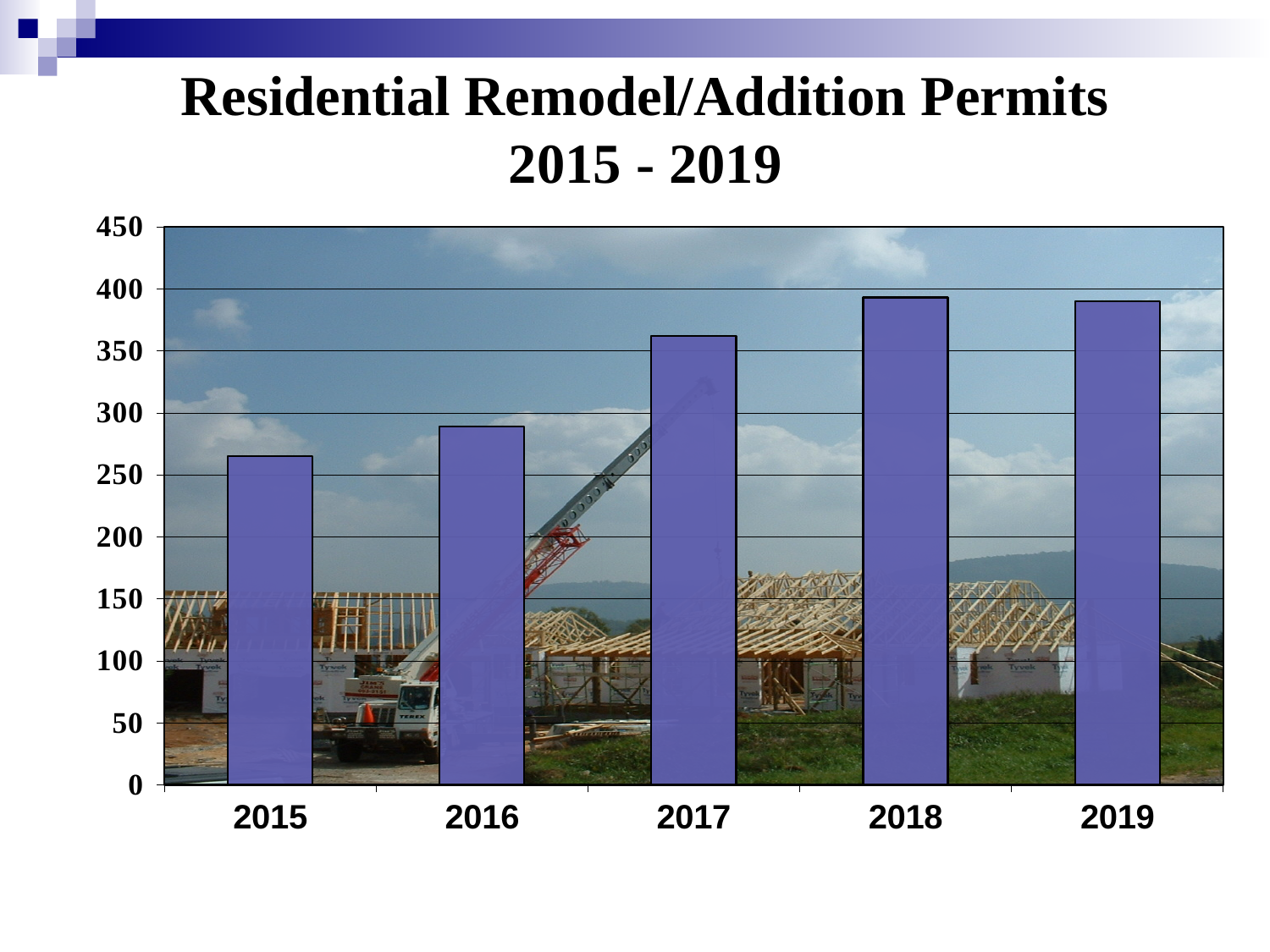

# Residential Remodel/Addition Permits 2015 - 2019

### Chart

| Category | Total |
|---|---|
| 2015 | 265.0 |
| 2016 | 289.0 |
| 2017 | 362.0 |
| 2018 | 393.0 |
| 2019 | 390.0 |